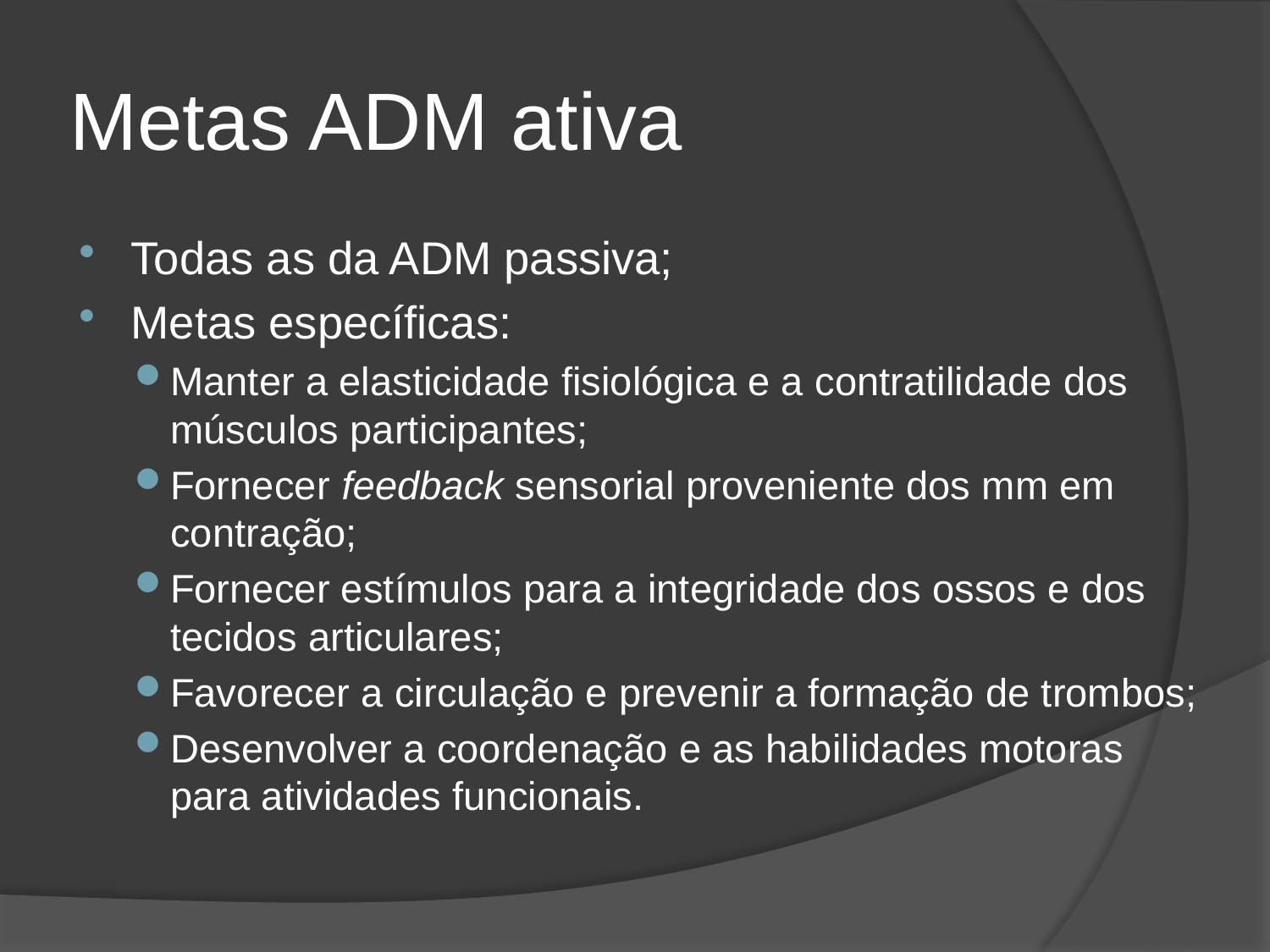

# Metas ADM ativa
Todas as da ADM passiva;
Metas específicas:
Manter a elasticidade fisiológica e a contratilidade dos músculos participantes;
Fornecer feedback sensorial proveniente dos mm em contração;
Fornecer estímulos para a integridade dos ossos e dos tecidos articulares;
Favorecer a circulação e prevenir a formação de trombos;
Desenvolver a coordenação e as habilidades motoras para atividades funcionais.